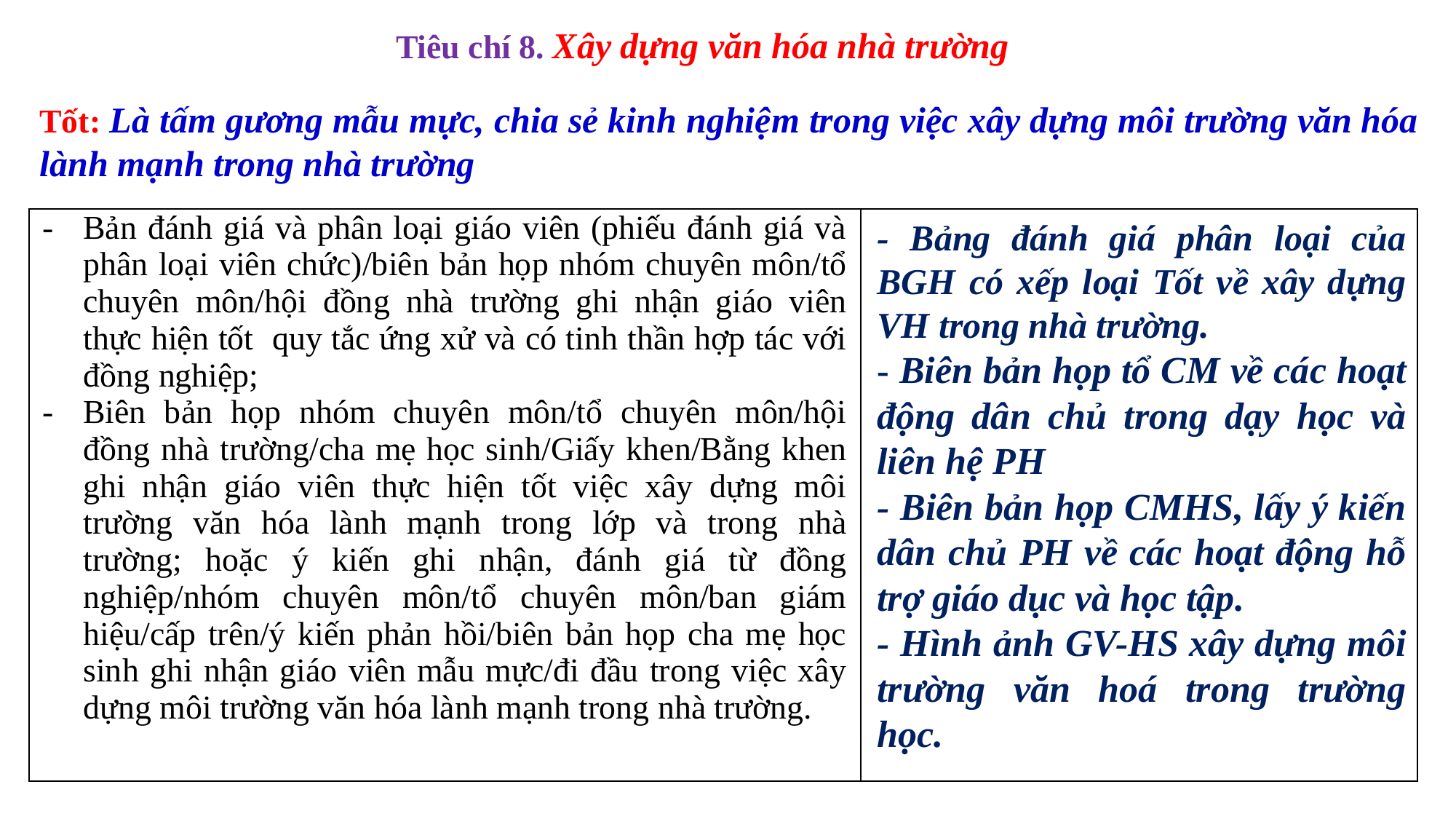

Tiêu chí 8. Xây dựng văn hóa nhà trường
Tốt: Là tấm gương mẫu mực, chia sẻ kinh nghiệm trong việc xây dựng môi trường văn hóa lành mạnh trong nhà trường
- Bảng đánh giá phân loại của BGH có xếp loại Tốt về xây dựng VH trong nhà trường.
- Biên bản họp tổ CM về các hoạt động dân chủ trong dạy học và liên hệ PH
- Biên bản họp CMHS, lấy ý kiến dân chủ PH về các hoạt động hỗ trợ giáo dục và học tập.
- Hình ảnh GV-HS xây dựng môi trường văn hoá trong trường học.
| Bản đánh giá và phân loại giáo viên (phiếu đánh giá và phân loại viên chức)/biên bản họp nhóm chuyên môn/tổ chuyên môn/hội đồng nhà trường ghi nhận giáo viên thực hiện tốt quy tắc ứng xử và có tinh thần hợp tác với đồng nghiệp; Biên bản họp nhóm chuyên môn/tổ chuyên môn/hội đồng nhà trường/cha mẹ học sinh/Giấy khen/Bằng khen ghi nhận giáo viên thực hiện tốt việc xây dựng môi trường văn hóa lành mạnh trong lớp và trong nhà trường; hoặc ý kiến ghi nhận, đánh giá từ đồng nghiệp/nhóm chuyên môn/tổ chuyên môn/ban giám hiệu/cấp trên/ý kiến phản hồi/biên bản họp cha mẹ học sinh ghi nhận giáo viên mẫu mực/đi đầu trong việc xây dựng môi trường văn hóa lành mạnh trong nhà trường. |  |
| --- | --- |